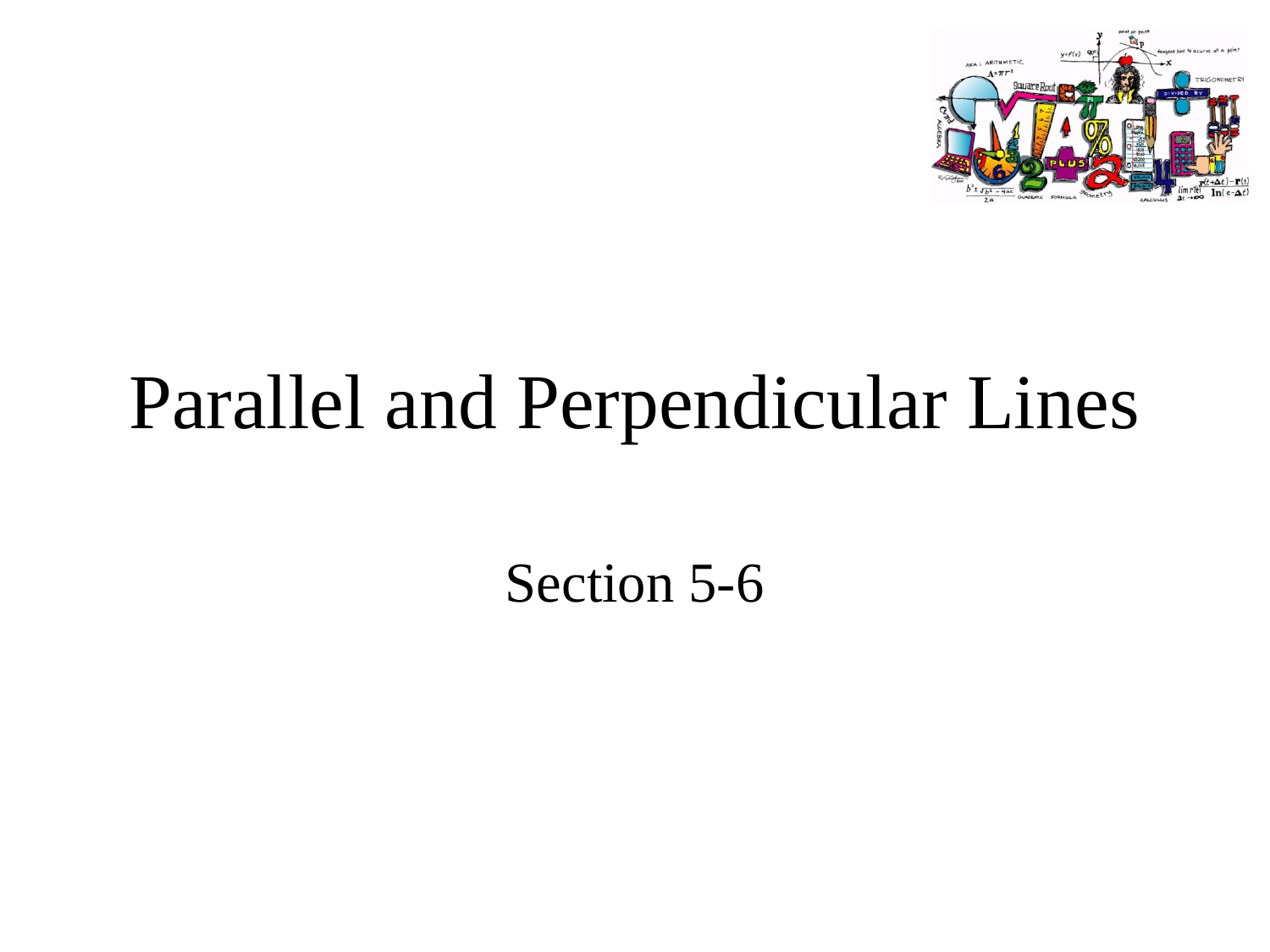

# Parallel and Perpendicular Lines
Section 5-6